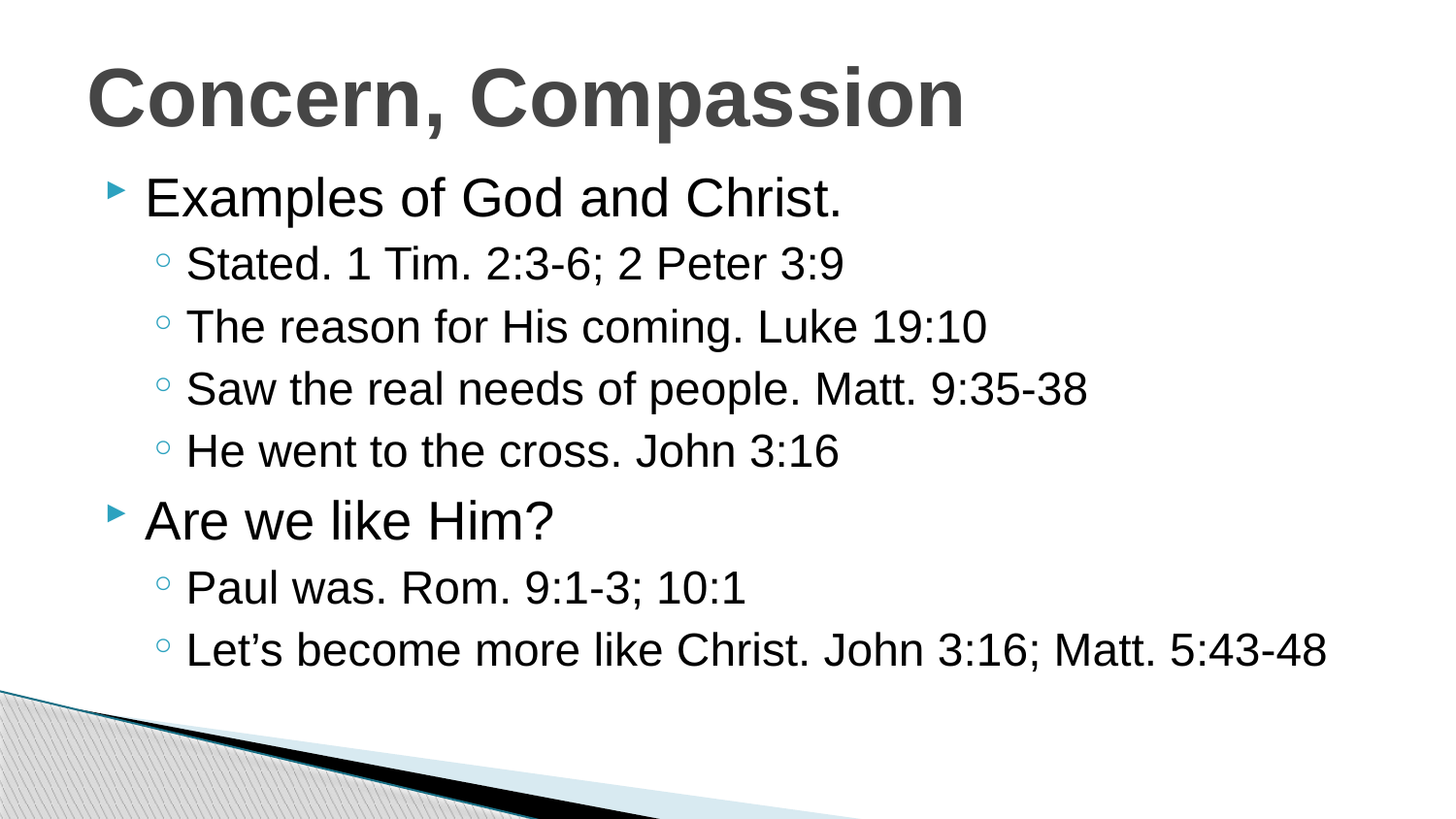

# Concern, Compassion
Examples of God and Christ.
Stated. 1 Tim. 2:3-6; 2 Peter 3:9
The reason for His coming. Luke 19:10
Saw the real needs of people. Matt. 9:35-38
He went to the cross. John 3:16
Are we like Him?
Paul was. Rom. 9:1-3; 10:1
Let’s become more like Christ. John 3:16; Matt. 5:43-48